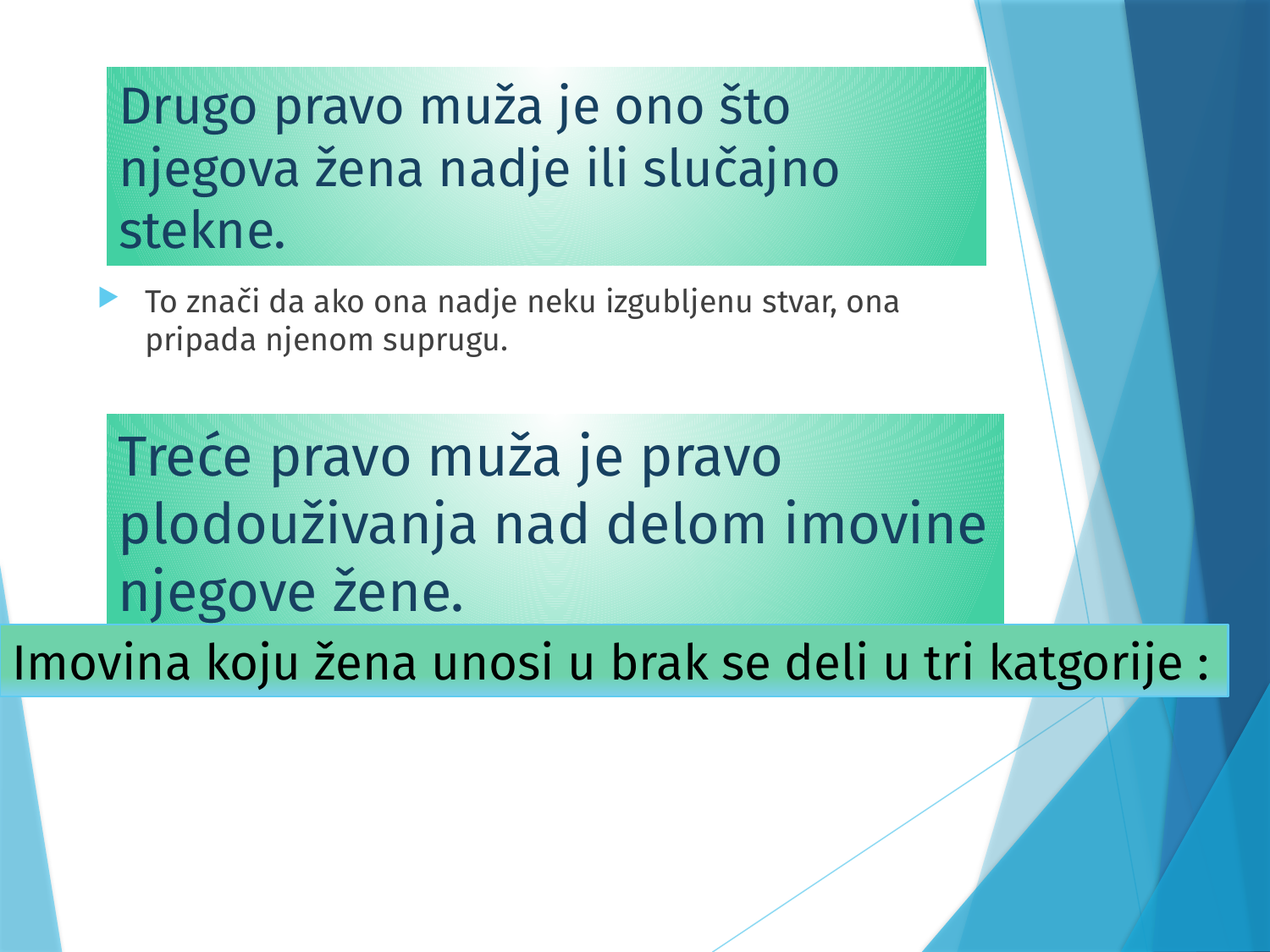

# Drugo pravo muža je ono što njegova žena nadje ili slučajno stekne.
To znači da ako ona nadje neku izgubljenu stvar, ona pripada njenom suprugu.
Treće pravo muža je pravo plodouživanja nad delom imovine njegove žene.
Imovina koju žena unosi u brak se deli u tri katgorije :